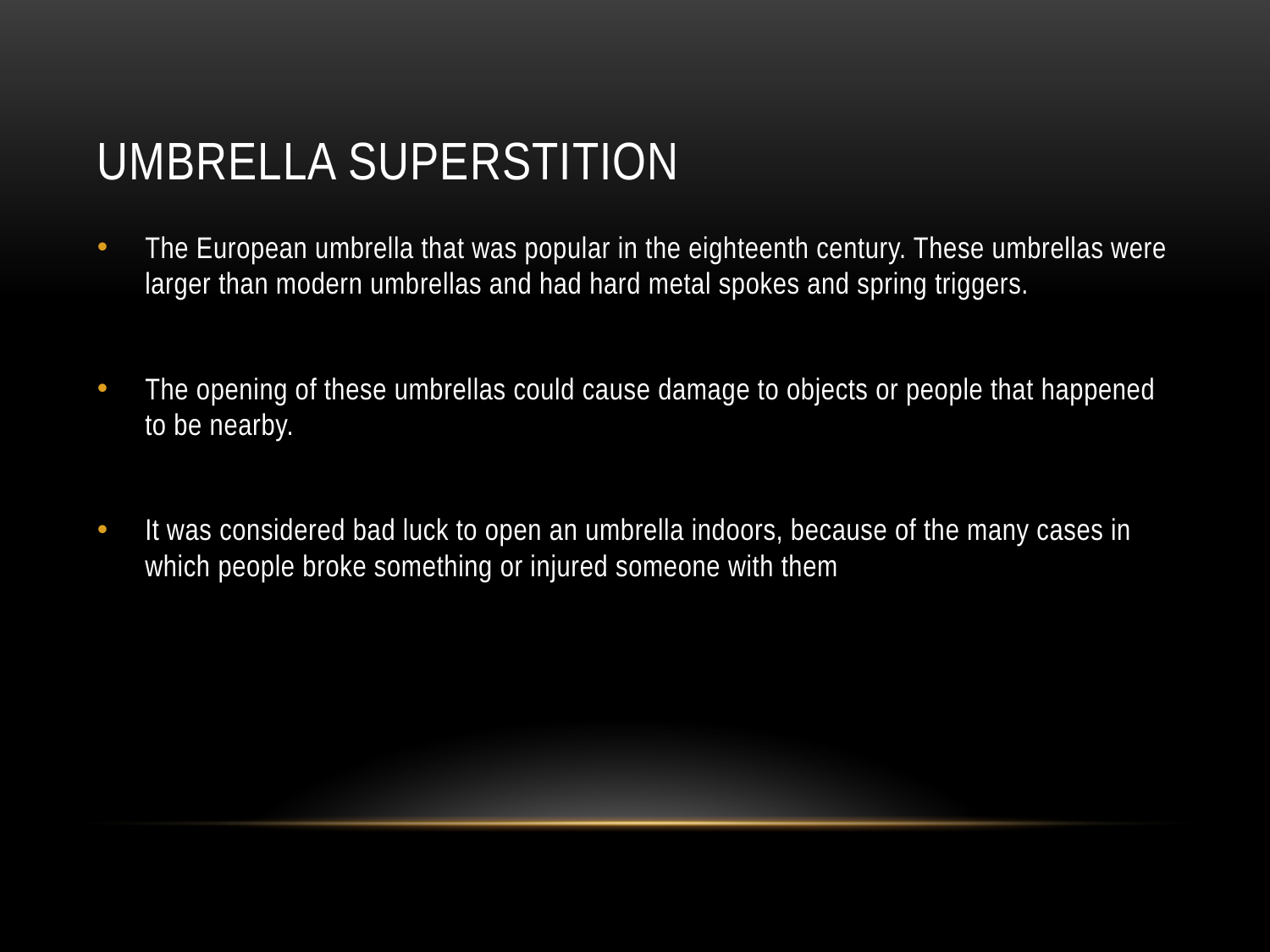

# Umbrella superstition
The European umbrella that was popular in the eighteenth century. These umbrellas were larger than modern umbrellas and had hard metal spokes and spring triggers.

The opening of these umbrellas could cause damage to objects or people that happened to be nearby.

It was considered bad luck to open an umbrella indoors, because of the many cases in which people broke something or injured someone with them